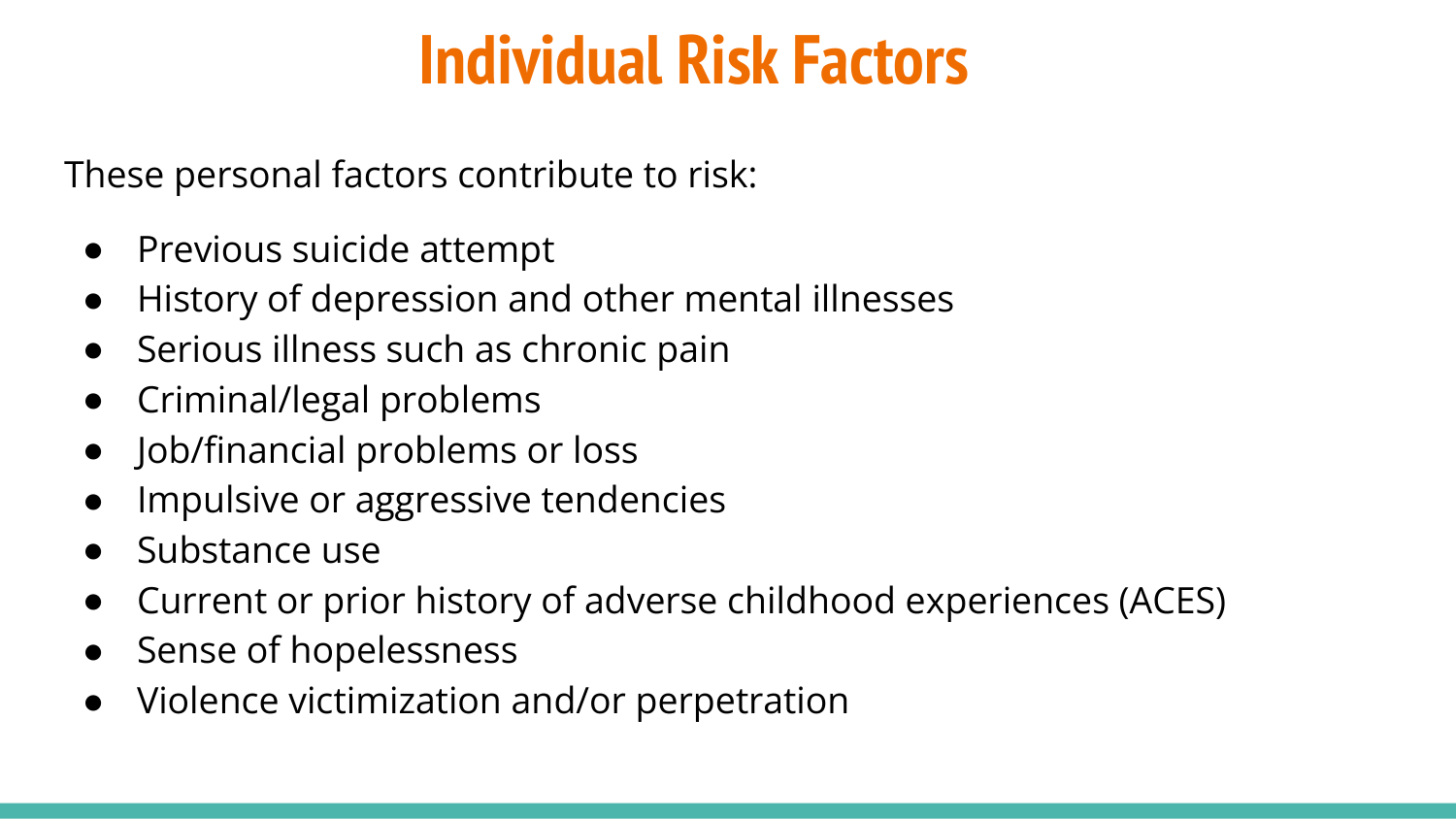

# Individual Risk Factors
These personal factors contribute to risk:
Previous suicide attempt
History of depression and other mental illnesses
Serious illness such as chronic pain
Criminal/legal problems
Job/financial problems or loss
Impulsive or aggressive tendencies
Substance use
Current or prior history of adverse childhood experiences (ACES)
Sense of hopelessness
Violence victimization and/or perpetration